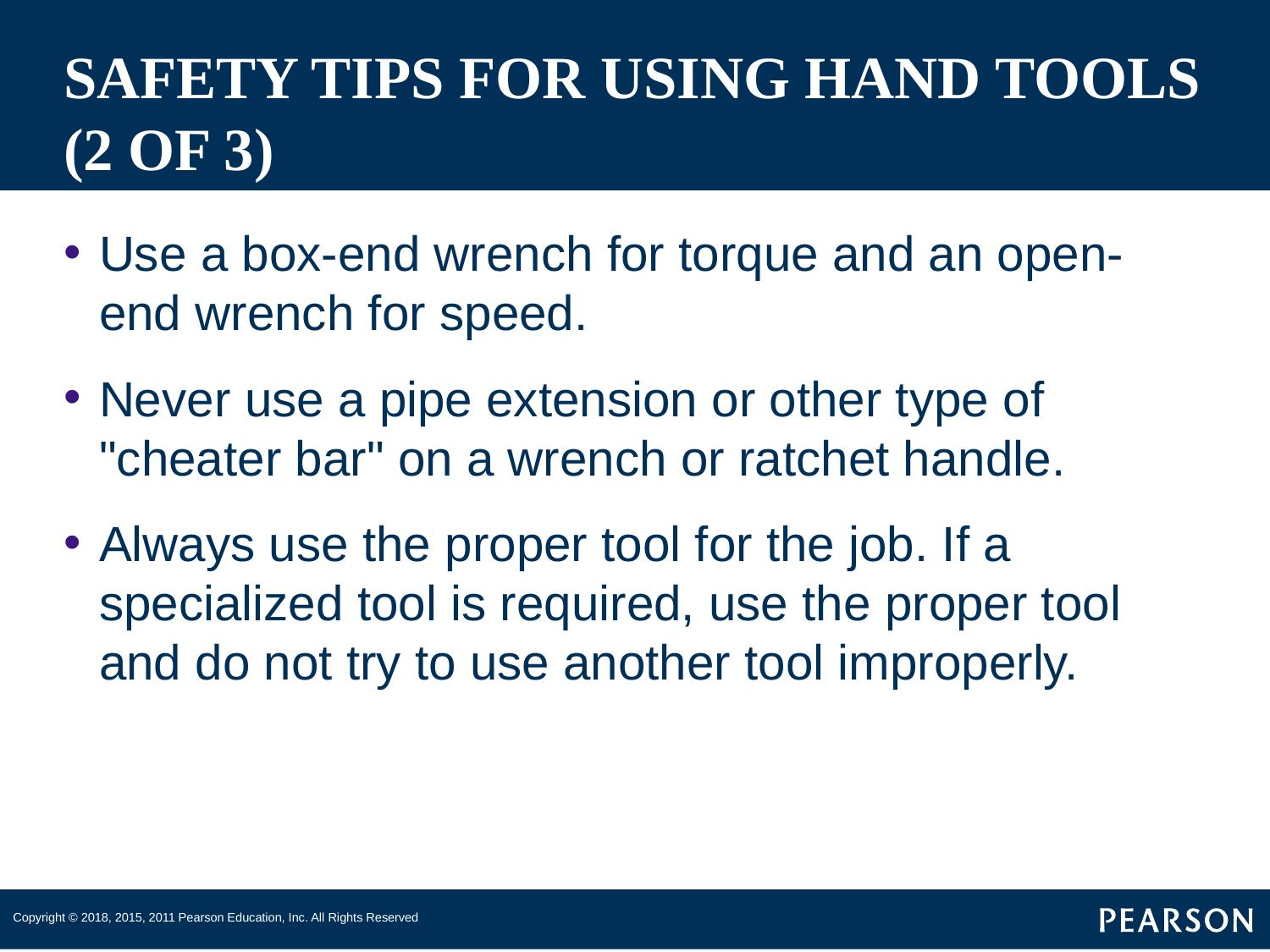

# SAFETY TIPS FOR USING HAND TOOLS (2 OF 3)
Use a box-end wrench for torque and an open-end wrench for speed.
Never use a pipe extension or other type of "cheater bar" on a wrench or ratchet handle.
Always use the proper tool for the job. If a specialized tool is required, use the proper tool and do not try to use another tool improperly.